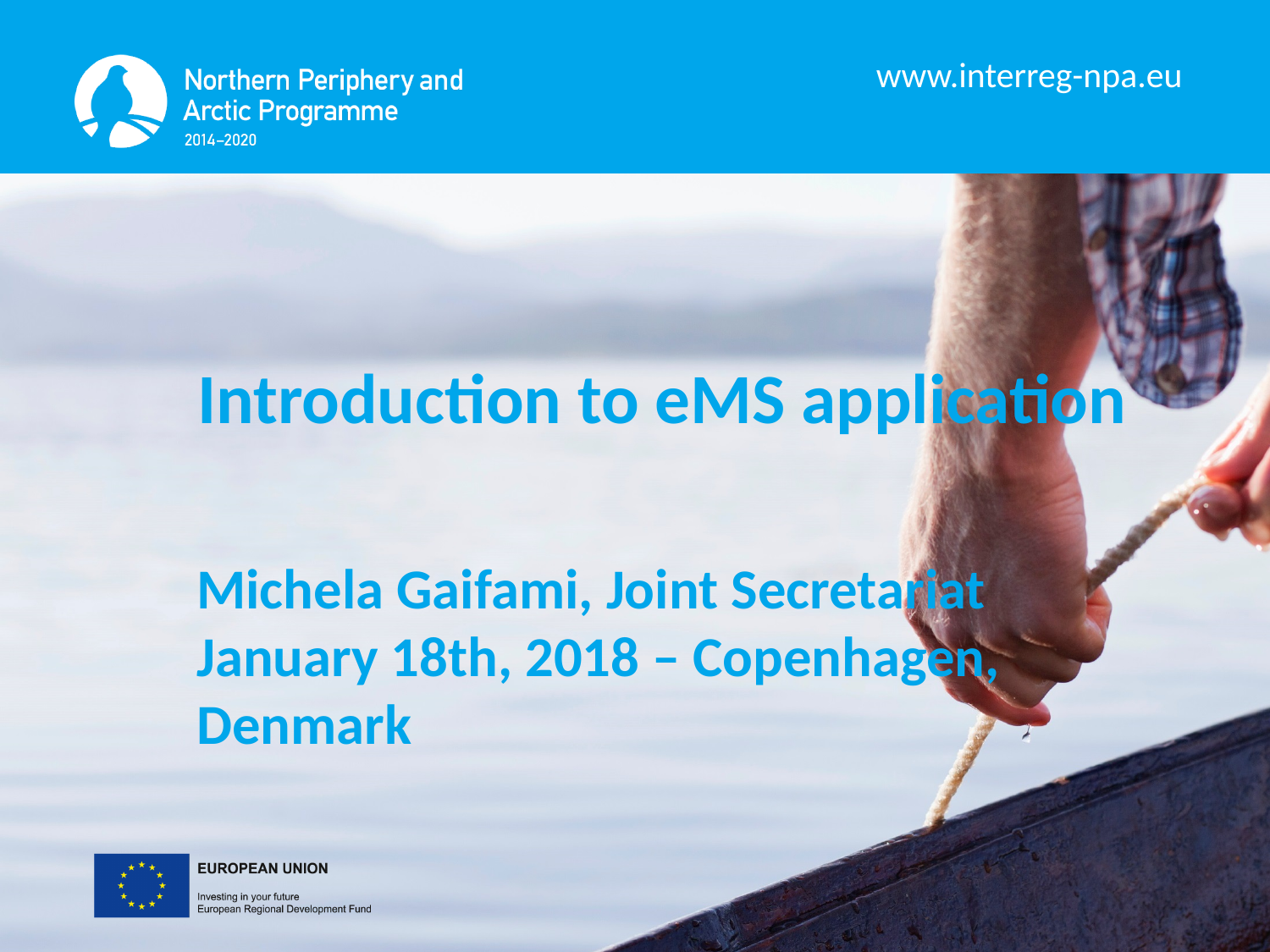

Introduction to eMS application
Michela Gaifami, Joint Secretariat
January 18th, 2018 – Copenhagen, Denmark